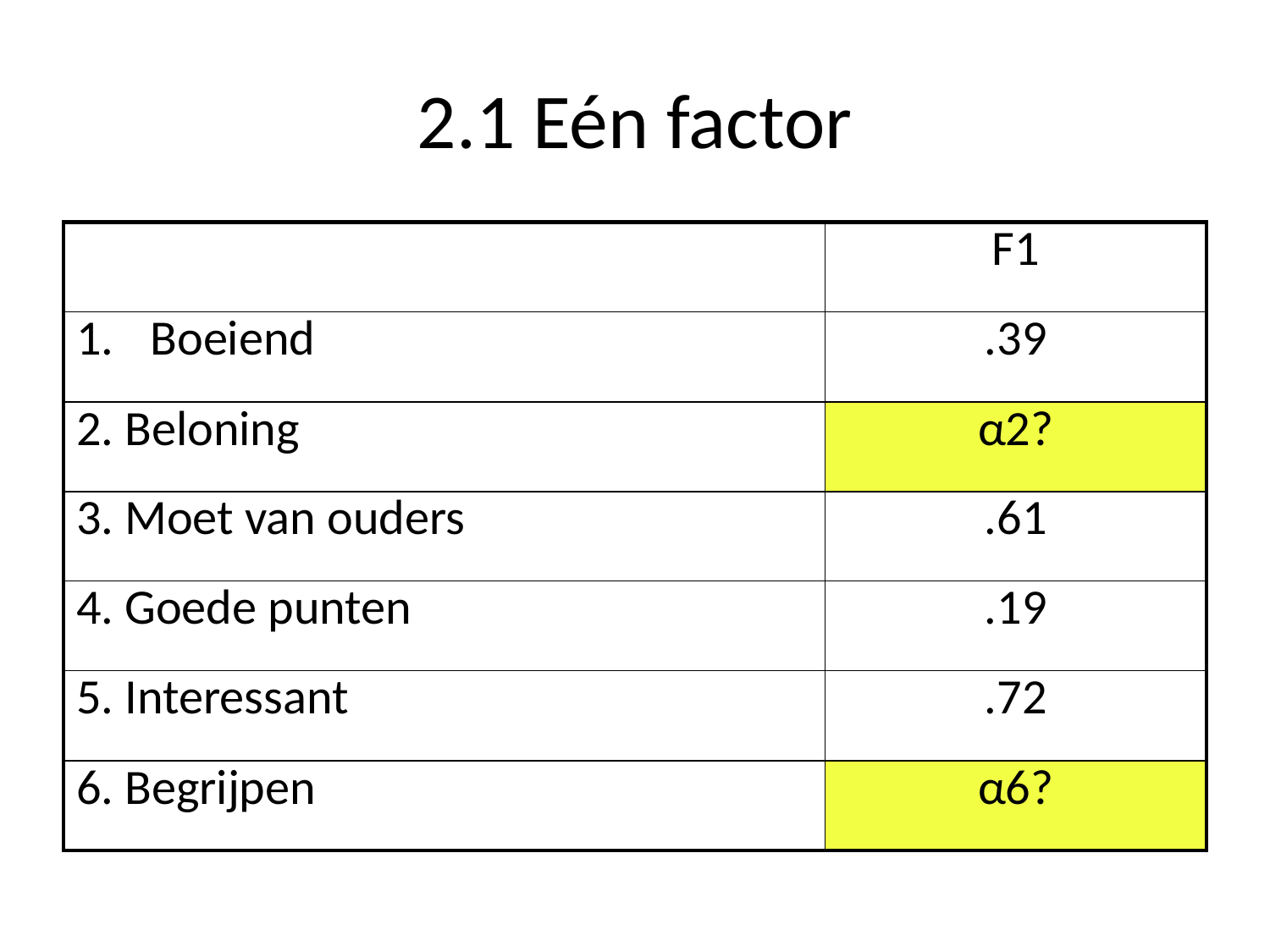

# 2.1 Eén factor
|  | F1 |
| --- | --- |
| Boeiend | .39 |
| 2. Beloning | α2? |
| 3. Moet van ouders | .61 |
| 4. Goede punten | .19 |
| 5. Interessant | .72 |
| 6. Begrijpen | α6? |